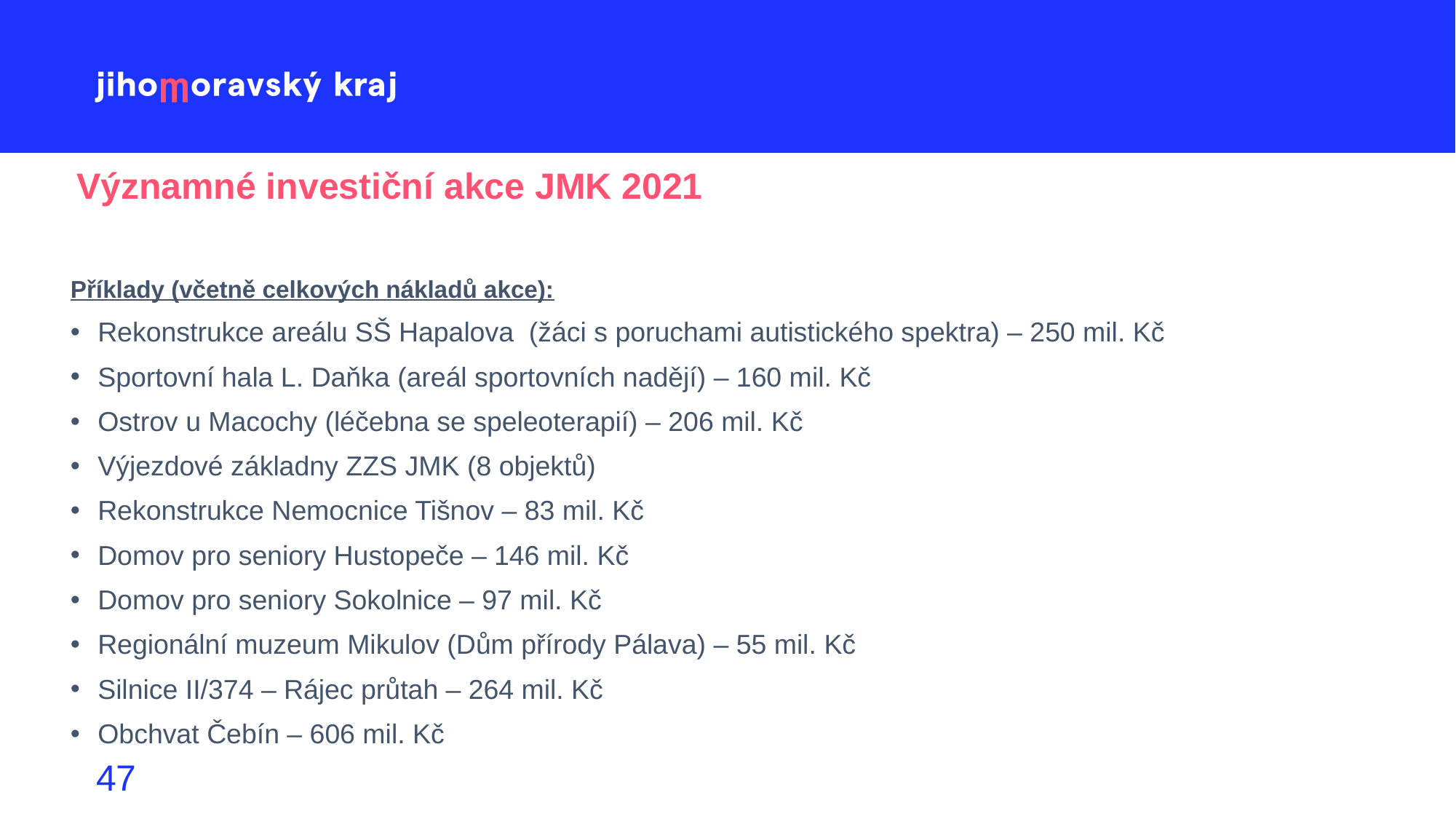

Významné investiční akce JMK 2021

Příklady (včetně celkových nákladů akce):
Rekonstrukce areálu SŠ Hapalova  (žáci s poruchami autistického spektra) – 250 mil. Kč
Sportovní hala L. Daňka (areál sportovních nadějí) – 160 mil. Kč
Ostrov u Macochy (léčebna se speleoterapií) – 206 mil. Kč
Výjezdové základny ZZS JMK (8 objektů)
Rekonstrukce Nemocnice Tišnov – 83 mil. Kč
Domov pro seniory Hustopeče – 146 mil. Kč
Domov pro seniory Sokolnice – 97 mil. Kč
Regionální muzeum Mikulov (Dům přírody Pálava) – 55 mil. Kč
Silnice II/374 – Rájec průtah – 264 mil. Kč
Obchvat Čebín – 606 mil. Kč